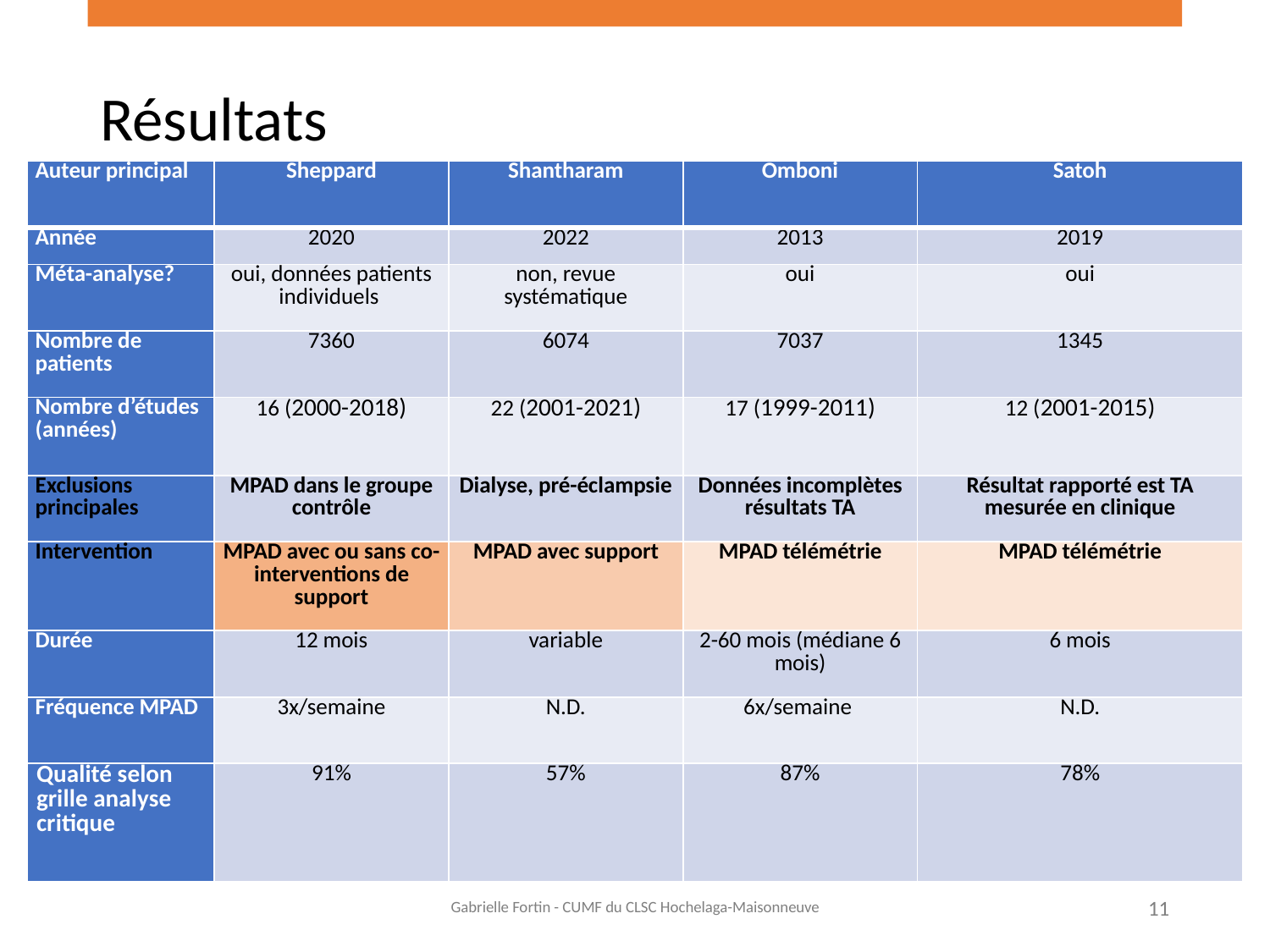

# Résultats
| Auteur principal | Sheppard | Shantharam | Omboni | Satoh |
| --- | --- | --- | --- | --- |
| Année | 2020 | 2022 | 2013 | 2019 |
| Méta-analyse? | oui, données patients individuels | non, revue systématique | oui | oui |
| Nombre de patients | 7360 | 6074 | 7037 | 1345 |
| Nombre d’études (années) | 16 (2000-2018) | 22 (2001-2021) | 17 (1999-2011) | 12 (2001-2015) |
| Exclusions principales | MPAD dans le groupe contrôle | Dialyse, pré-éclampsie | Données incomplètes résultats TA | Résultat rapporté est TA mesurée en clinique |
| Intervention | MPAD avec ou sans co-interventions de support | MPAD avec support | MPAD télémétrie | MPAD télémétrie |
| Durée | 12 mois | variable | 2-60 mois (médiane 6 mois) | 6 mois |
| Fréquence MPAD | 3x/semaine | N.D. | 6x/semaine | N.D. |
| Qualité selon grille analyse critique | 91% | 57% | 87% | 78% |

Gabrielle Fortin - CUMF du CLSC Hochelaga-Maisonneuve
11